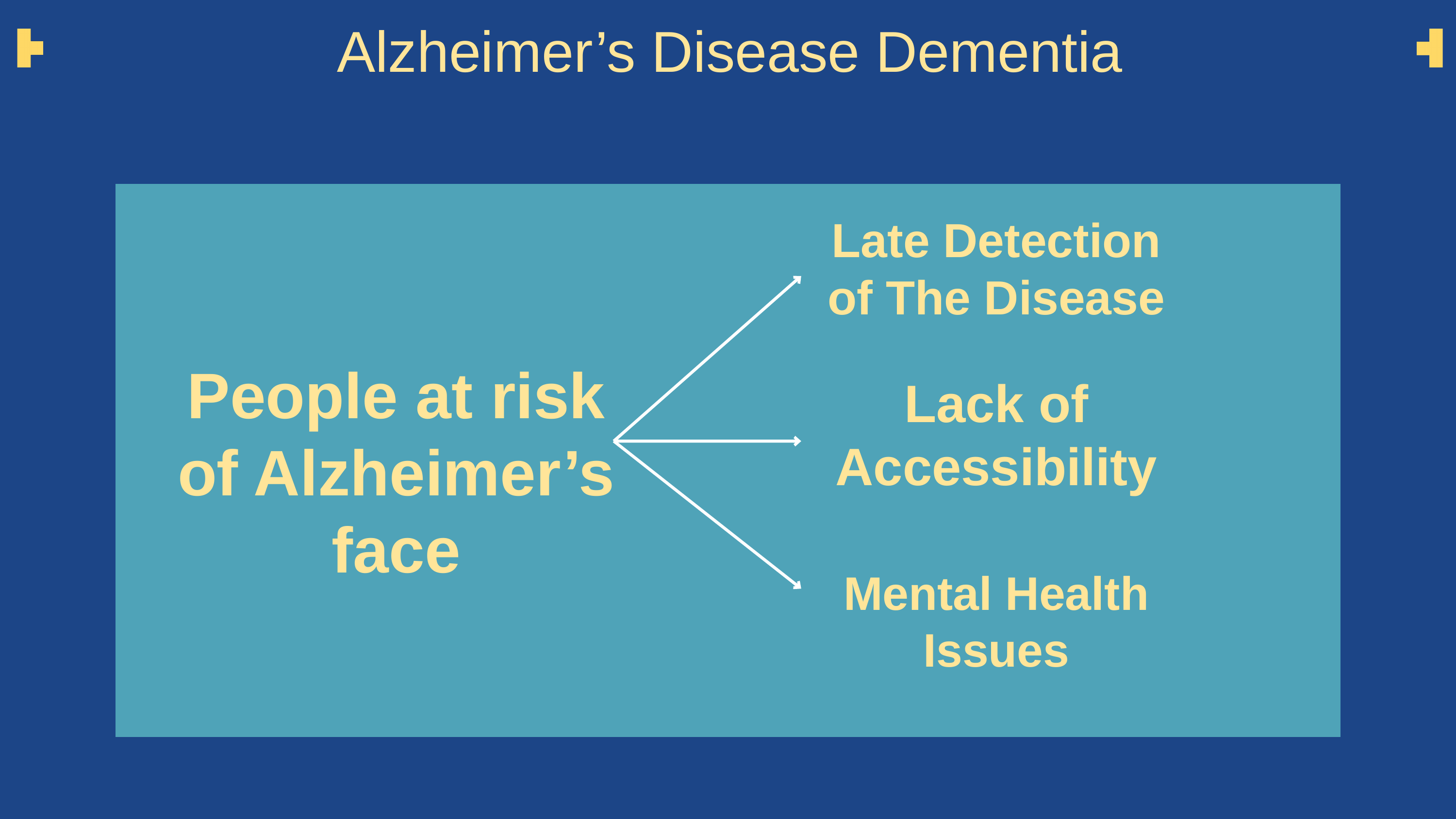

Alzheimer’s Disease Dementia

Late Detection of The Disease

People at risk of Alzheimer’s face
Lack of Accessibility

Mental Health Issues